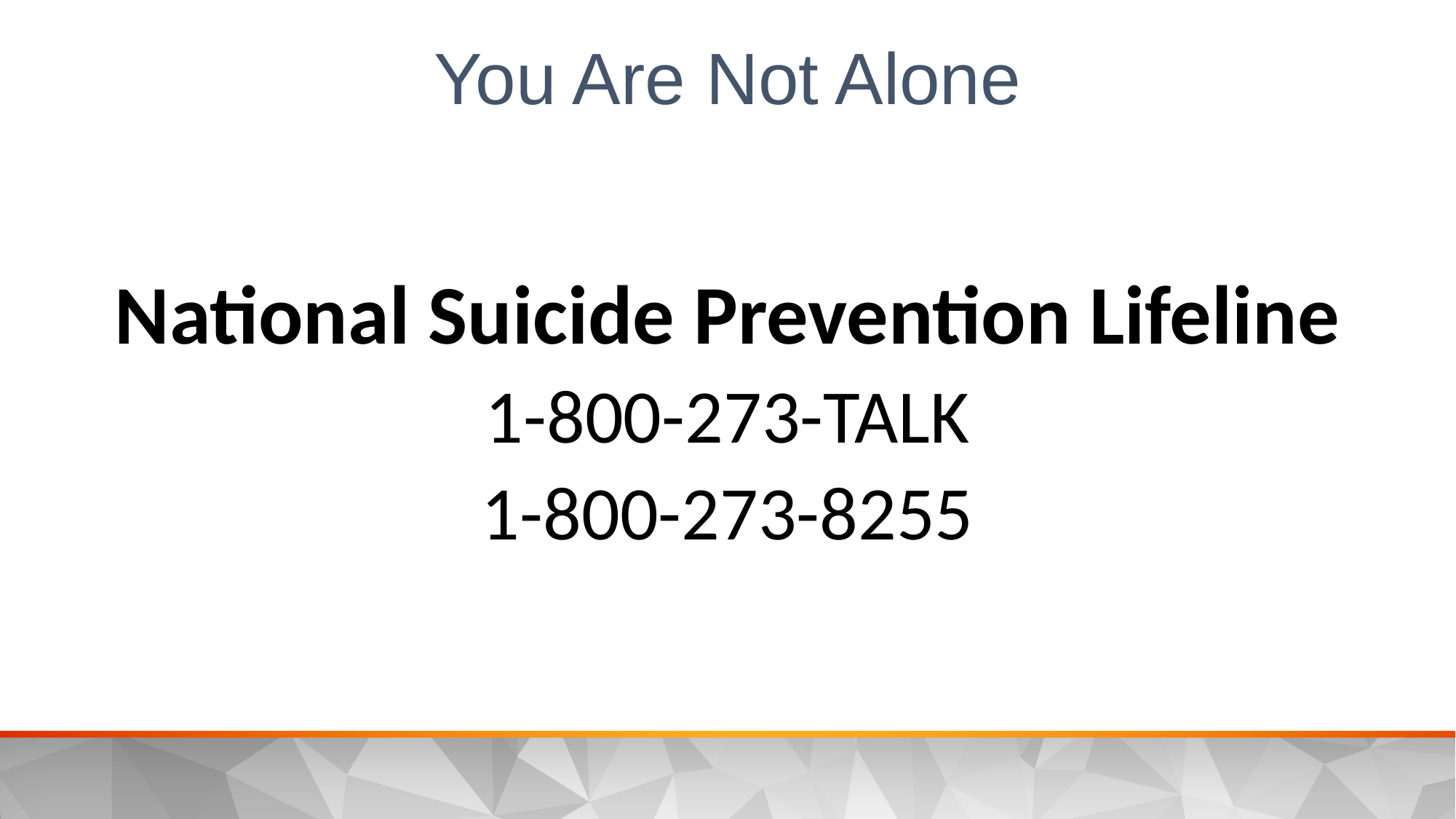

You Are Not Alone

National Suicide Prevention Lifeline
1-800-273-TALK
1-800-273-8255